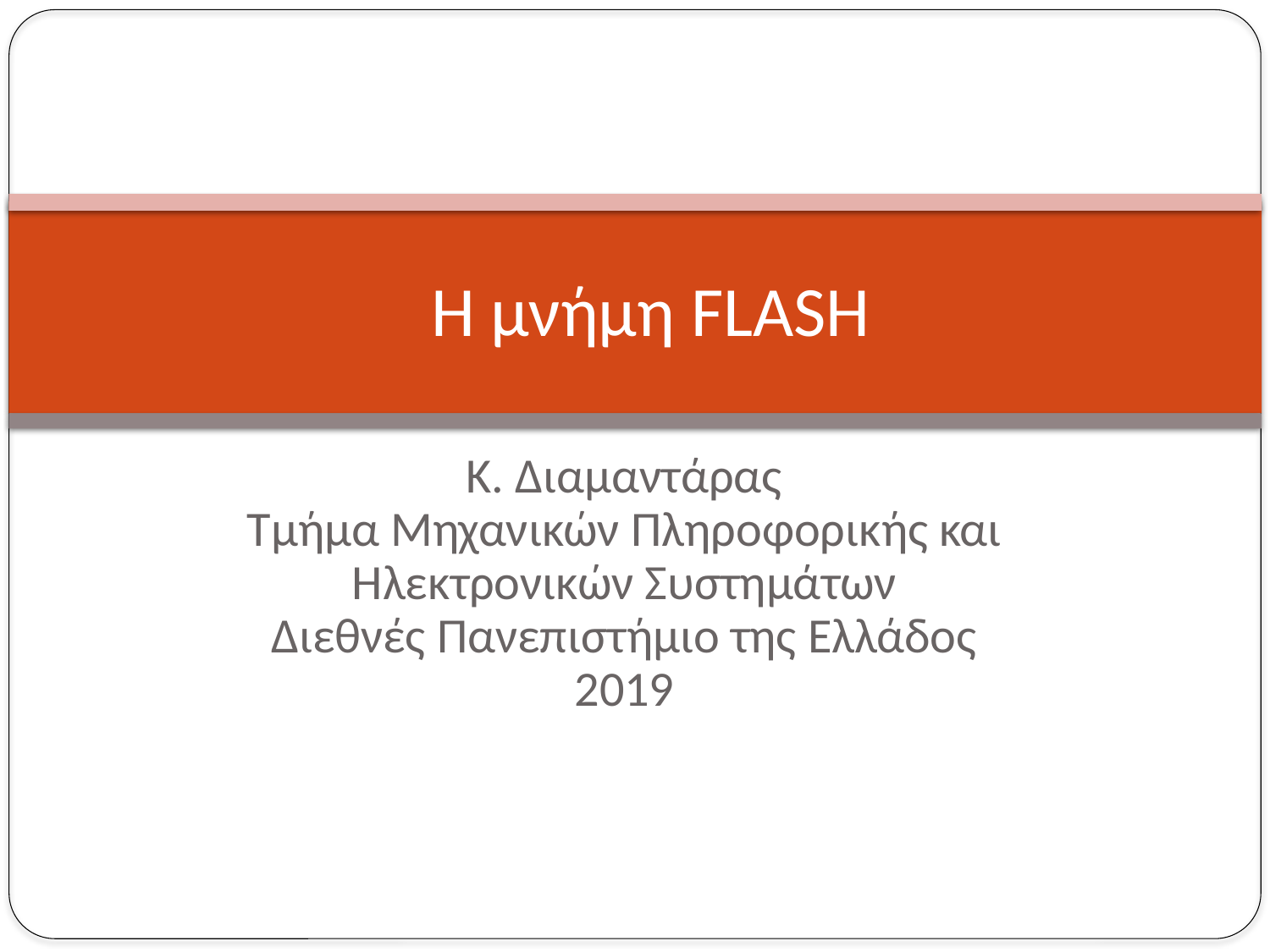

# Η μνήμη FLASH
Κ. Διαμαντάρας
Τμήμα Μηχανικών Πληροφορικής και Ηλεκτρονικών Συστημάτων
Διεθνές Πανεπιστήμιο της Ελλάδος
2019